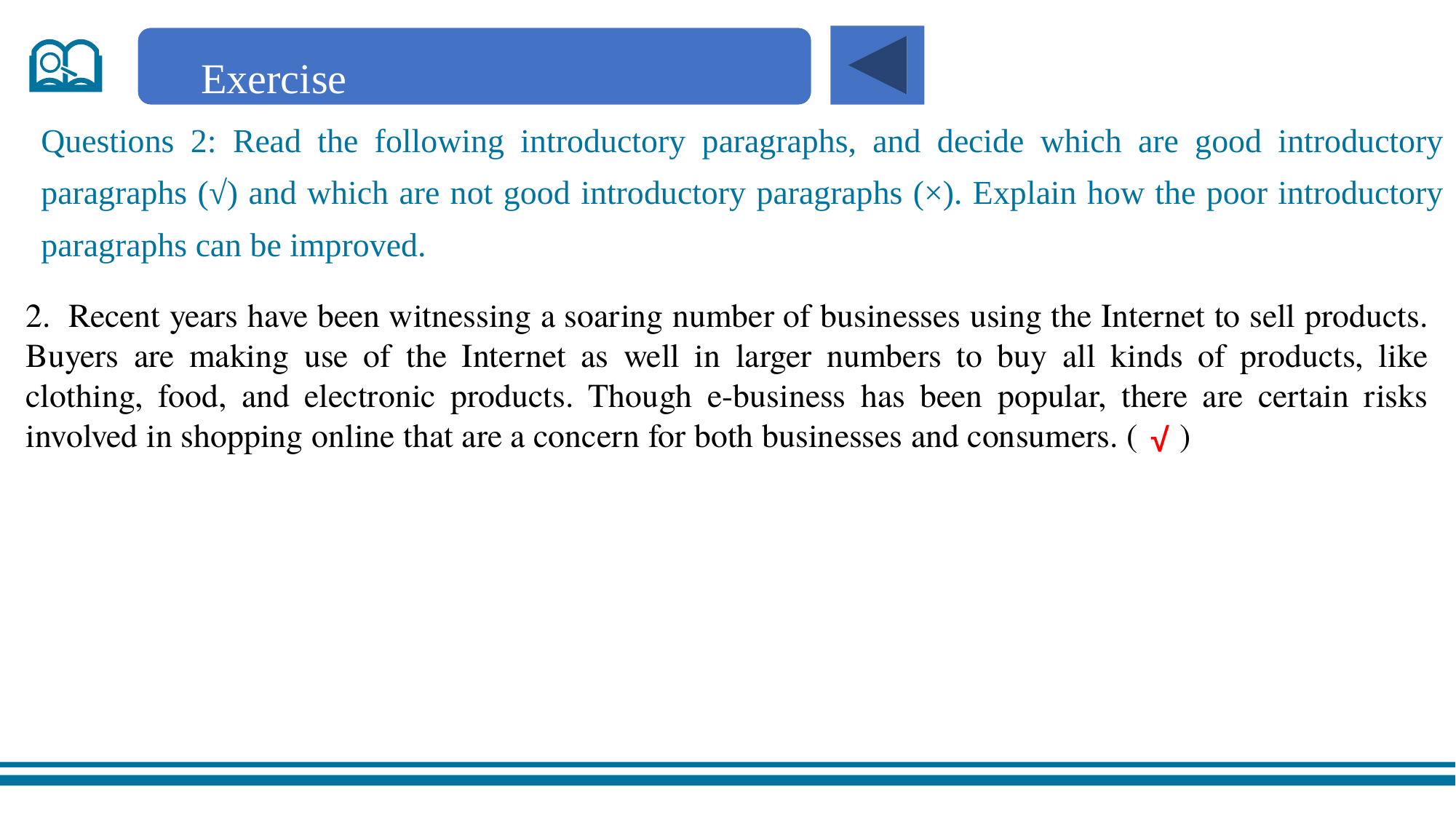

Exercise
Questions 2: Read the following introductory paragraphs, and decide which are good introductory paragraphs (√) and which are not good introductory paragraphs (×). Explain how the poor introductory paragraphs can be improved.
2.  Recent years have been witnessing a soaring number of businesses using the Internet to sell products. Buyers are making use of the Internet as well in larger numbers to buy all kinds of products, like clothing, food, and electronic products. Though e-business has been popular, there are certain risks involved in shopping online that are a concern for both businesses and consumers. (     )
√